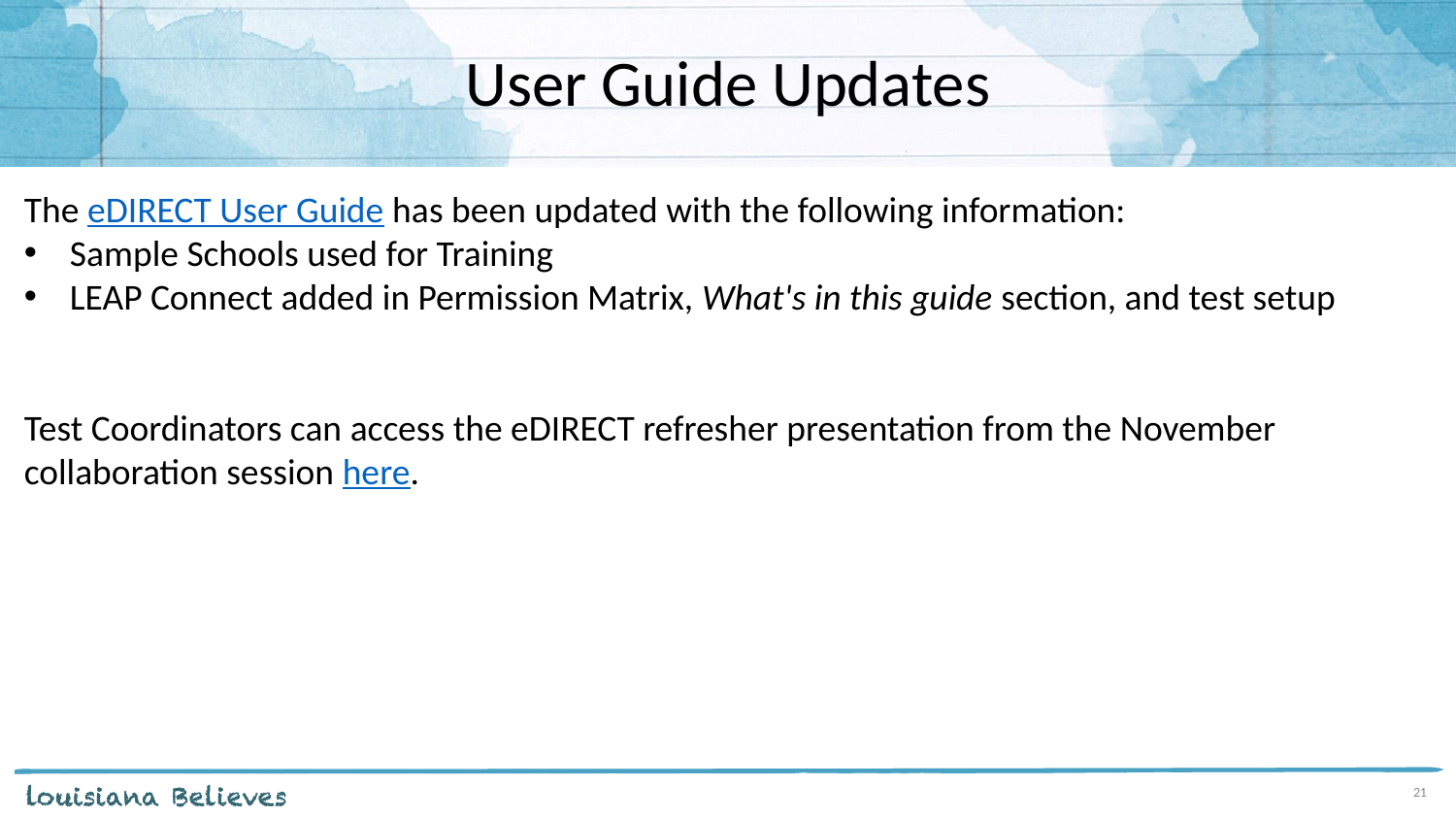

# User Guide Updates
The eDIRECT User Guide has been updated with the following information:
Sample Schools used for Training
LEAP Connect added in Permission Matrix, What's in this guide section, and test setup

Test Coordinators can access the eDIRECT refresher presentation from the November collaboration session here.